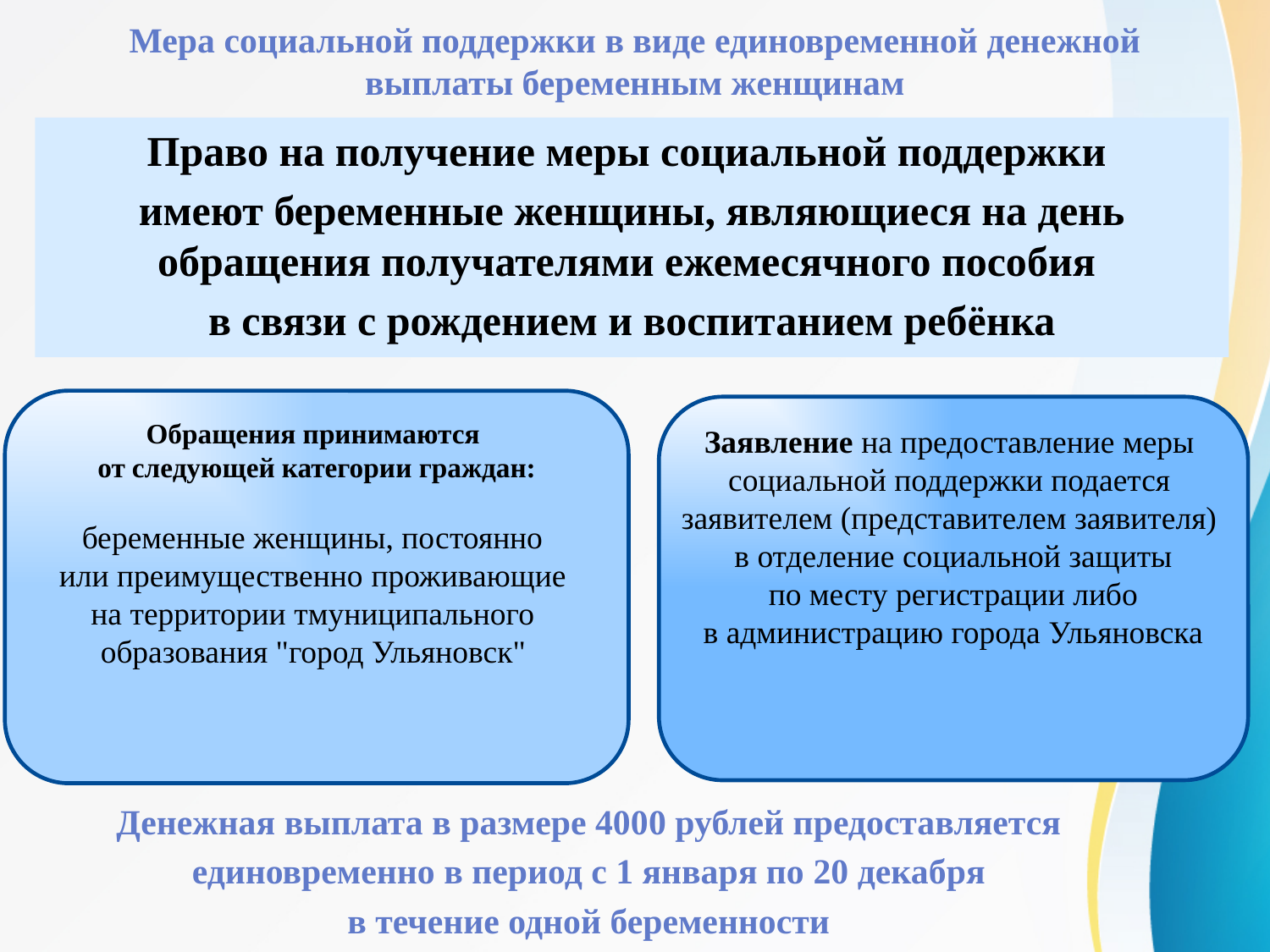

# Мера социальной поддержки в виде единовременной денежной выплаты беременным женщинам
Право на получение меры социальной поддержки
имеют беременные женщины, являющиеся на день обращения получателями ежемесячного пособия
в связи с рождением и воспитанием ребёнка
Обращения принимаются
от следующей категории граждан:

беременные женщины, постоянно
или преимущественно проживающие
на территории тмуниципального
образования "город Ульяновск"

Заявление на предоставление меры
социальной поддержки подается
заявителем (представителем заявителя)
в отделение социальной защиты
 по месту регистрации либо
в администрацию города Ульяновска
 Денежная выплата в размере 4000 рублей предоставляется
 единовременно в период с 1 января по 20 декабря
 в течение одной беременности